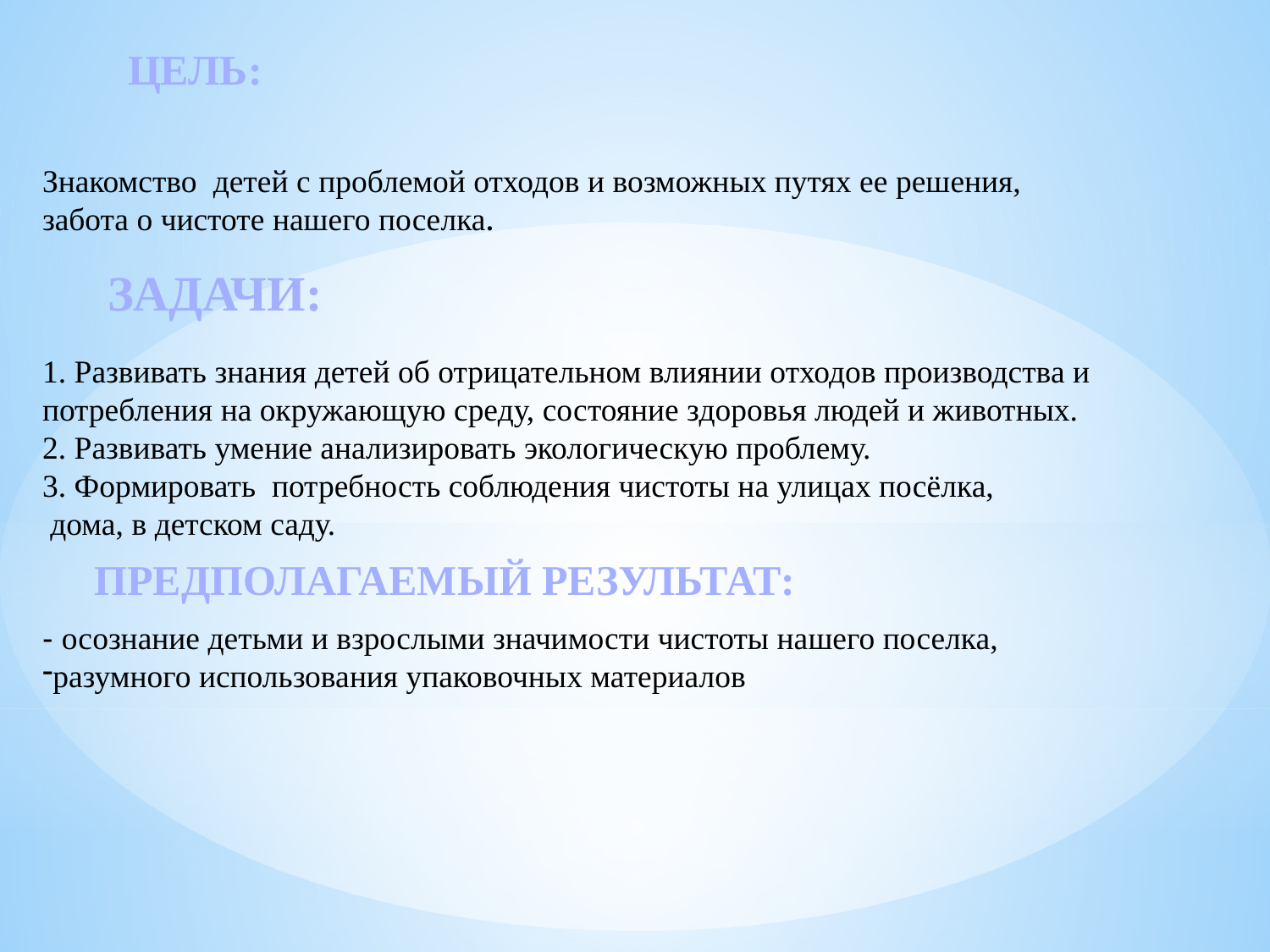

ЦЕЛЬ:

Знакомство  детей с проблемой отходов и возможных путях ее решения,
забота о чистоте нашего поселка.

1. Развивать знания детей об отрицательном влиянии отходов производства и
потребления на окружающую среду, состояние здоровья людей и животных.
2. Развивать умение анализировать экологическую проблему.
3. Формировать  потребность соблюдения чистоты на улицах посёлка,
 дома, в детском саду.

- осознание детьми и взрослыми значимости чистоты нашего поселка,
разумного использования упаковочных материалов

ЗАДАЧИ:

ПРЕДПОЛАГАЕМЫЙ РЕЗУЛЬТАТ: